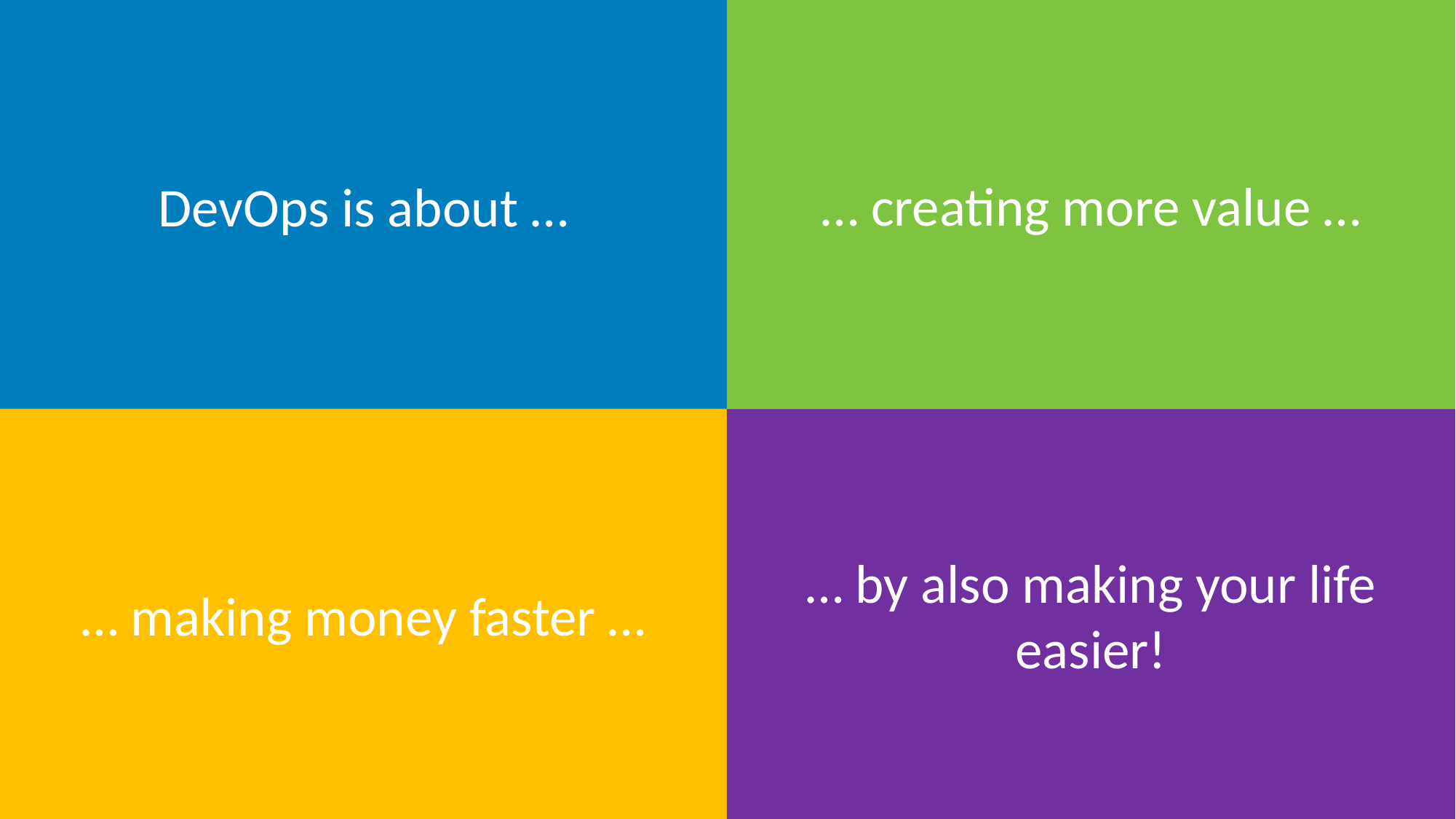

DevOps is about …
… creating more value …
… making money faster …
… by also making your life easier!